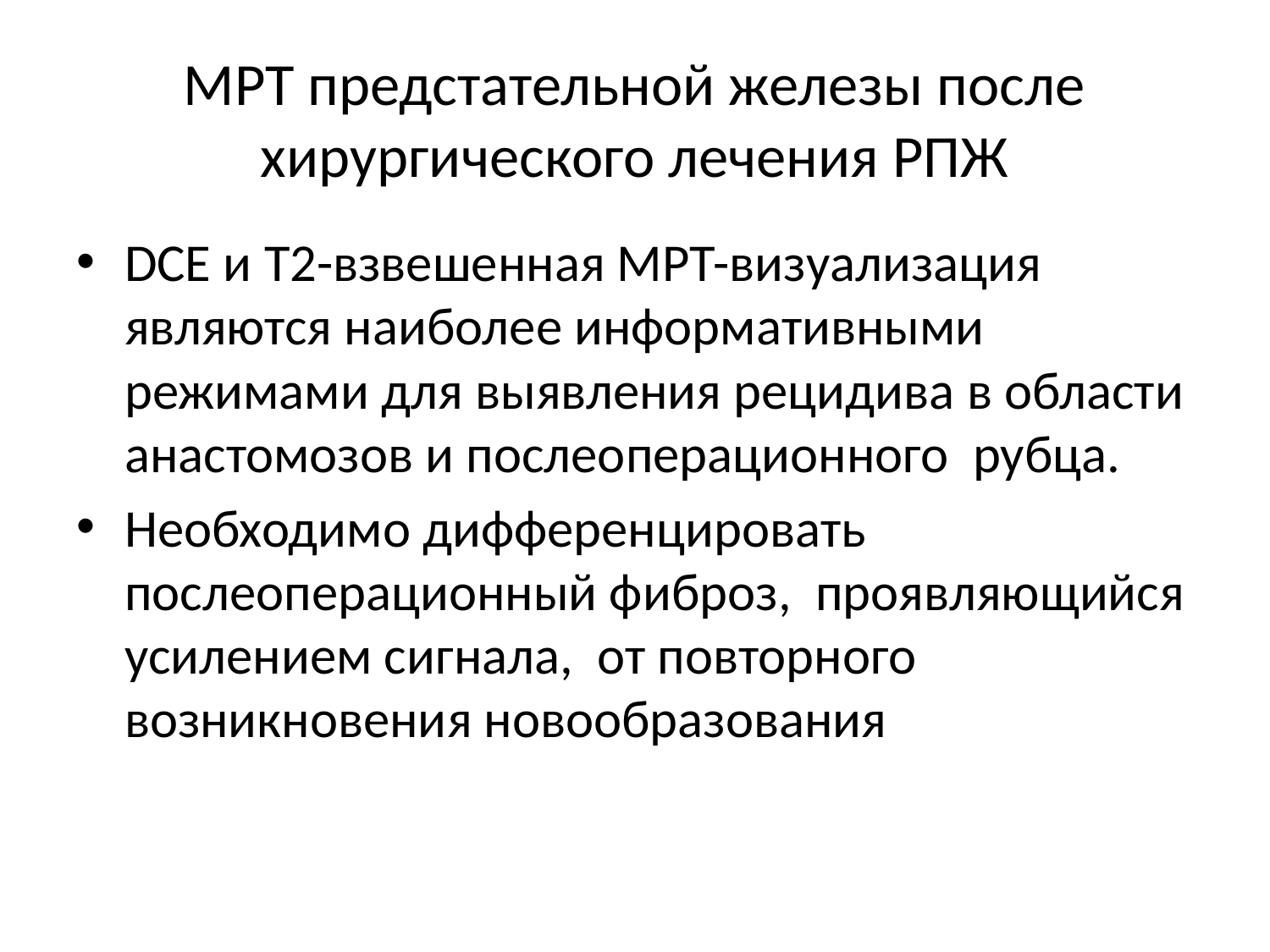

# МРТ предстательной железы после хирургического лечения РПЖ
DCE и Т2-взвешенная МРТ-визуализация являются наиболее информативными режимами для выявления рецидива в области анастомозов и послеоперационного  рубца.
Необходимо дифференцировать послеоперационный фиброз,  проявляющийся усилением сигнала,  от повторного возникновения новообразования